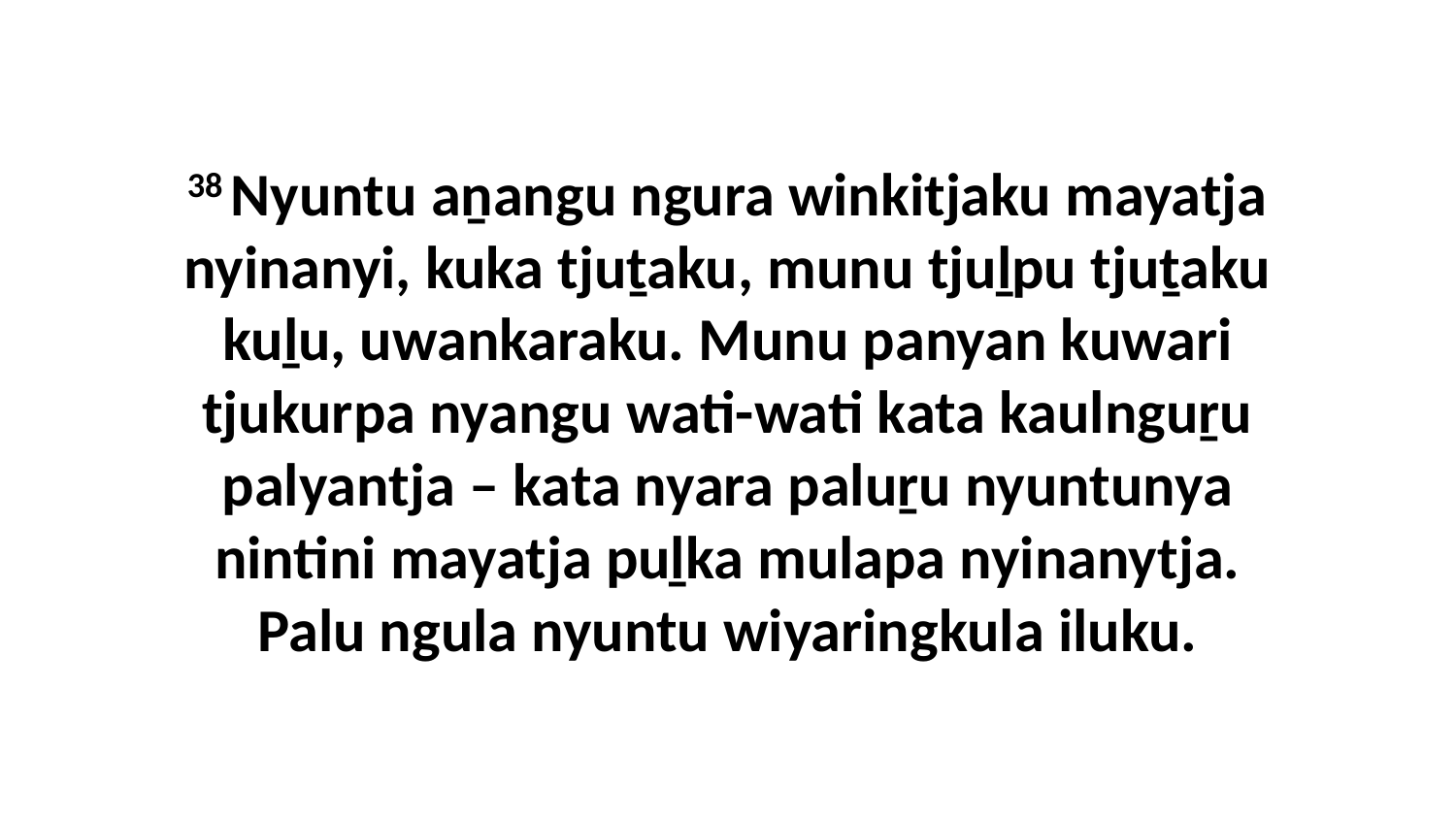

38 Nyuntu aṉangu ngura winkitjaku mayatja nyinanyi, kuka tjuṯaku, munu tjuḻpu tjuṯaku kuḻu, uwankaraku. Munu panyan kuwari tjukurpa nyangu wati-wati kata kaulnguṟu palyantja – kata nyara paluṟu nyuntunya nintini mayatja puḻka mulapa nyinanytja. Palu ngula nyuntu wiyaringkula iluku.